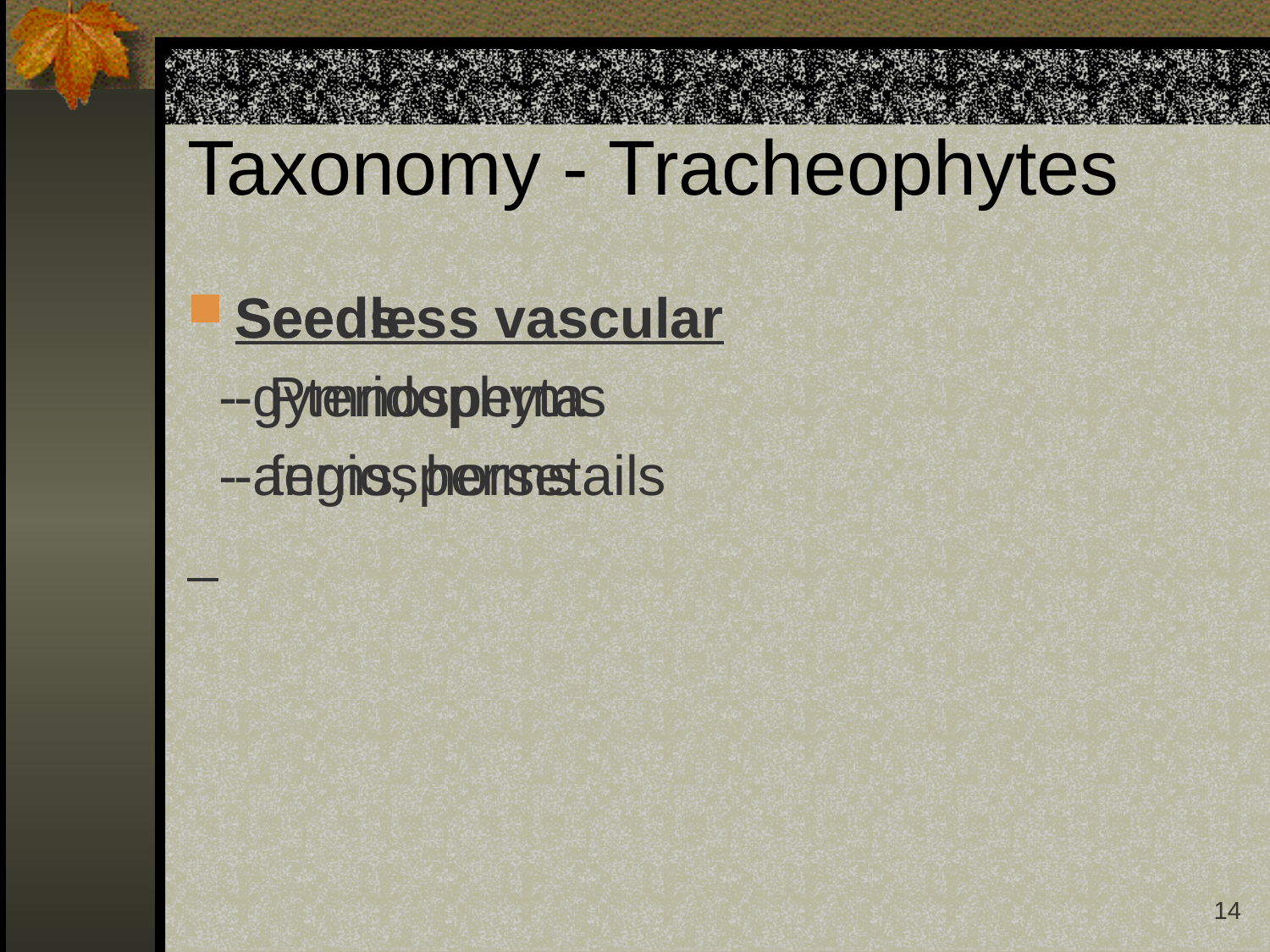

# Taxonomy - Tracheophytes
Seedless vascular
   - Pteridophyta
   - ferns, horsetails

Seeds
  - gymnosperms
  - angiosperms
14